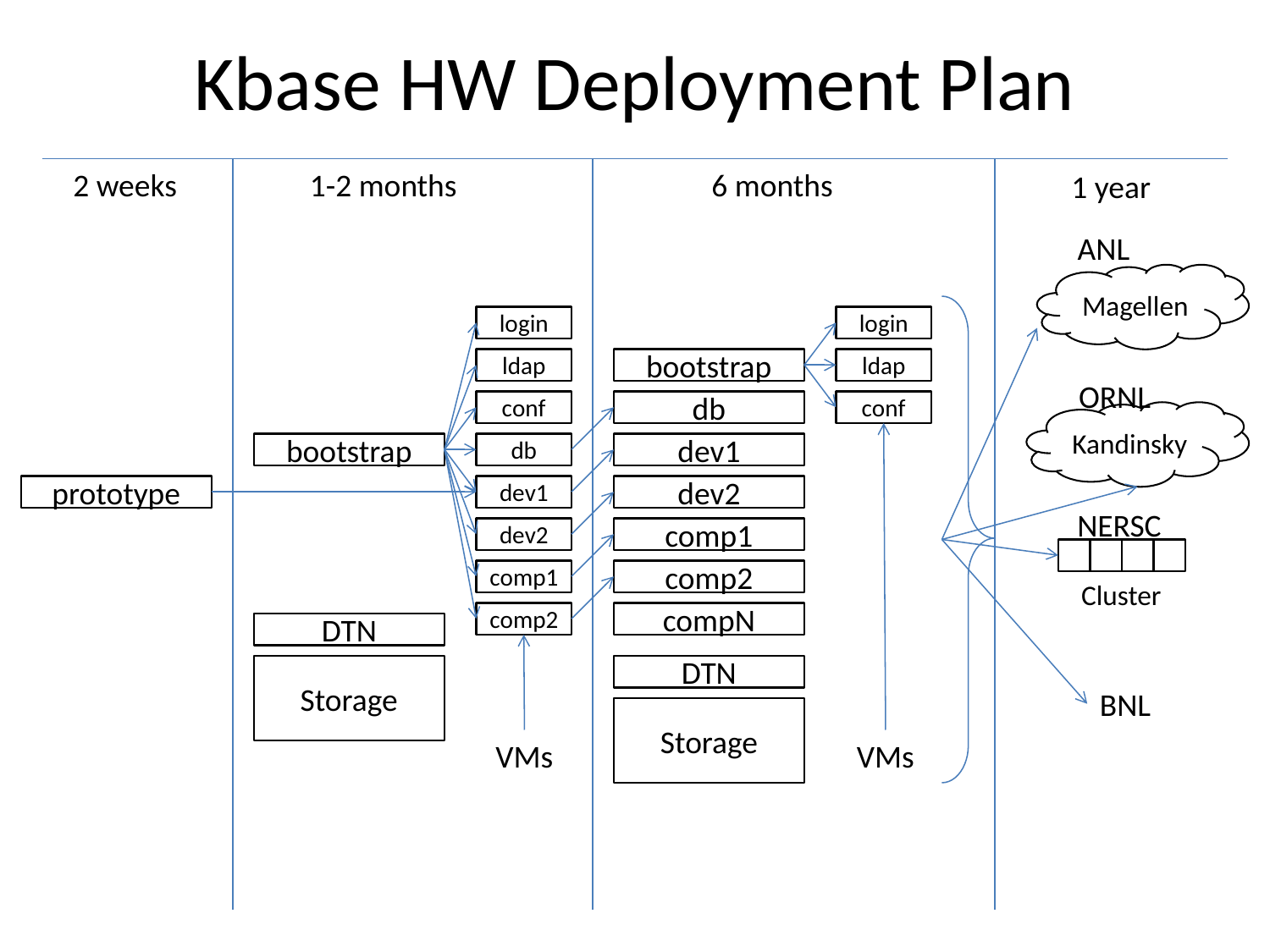

# Kbase HW Deployment Plan
2 weeks
1-2 months
6 months
1 year
ANL
Magellen

login
login
ldap
bootstrap
ldap
ORNL
conf
db
conf
Kandinsky
bootstrap
db
dev1
prototype
dev1
dev2
NERSC
dev2
comp1

comp1
comp2
Cluster
comp2
compN
DTN
Storage
DTN
BNL
Storage
VMs
VMs